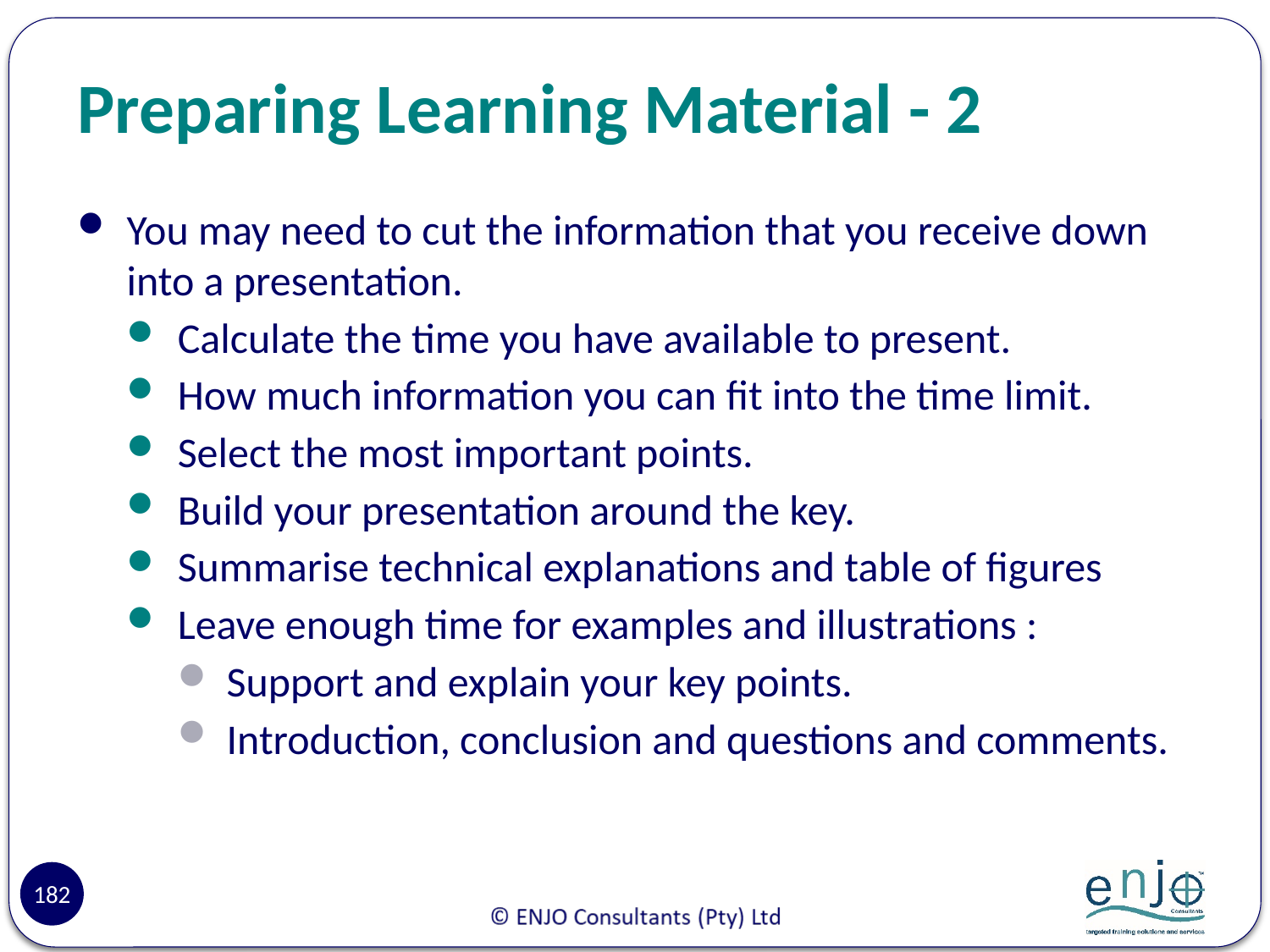

# Preparing Learning Material - 2
You may need to cut the information that you receive down into a presentation.
Calculate the time you have available to present.
How much information you can fit into the time limit.
Select the most important points.
Build your presentation around the key.
Summarise technical explanations and table of figures
Leave enough time for examples and illustrations :
Support and explain your key points.
Introduction, conclusion and questions and comments.

182